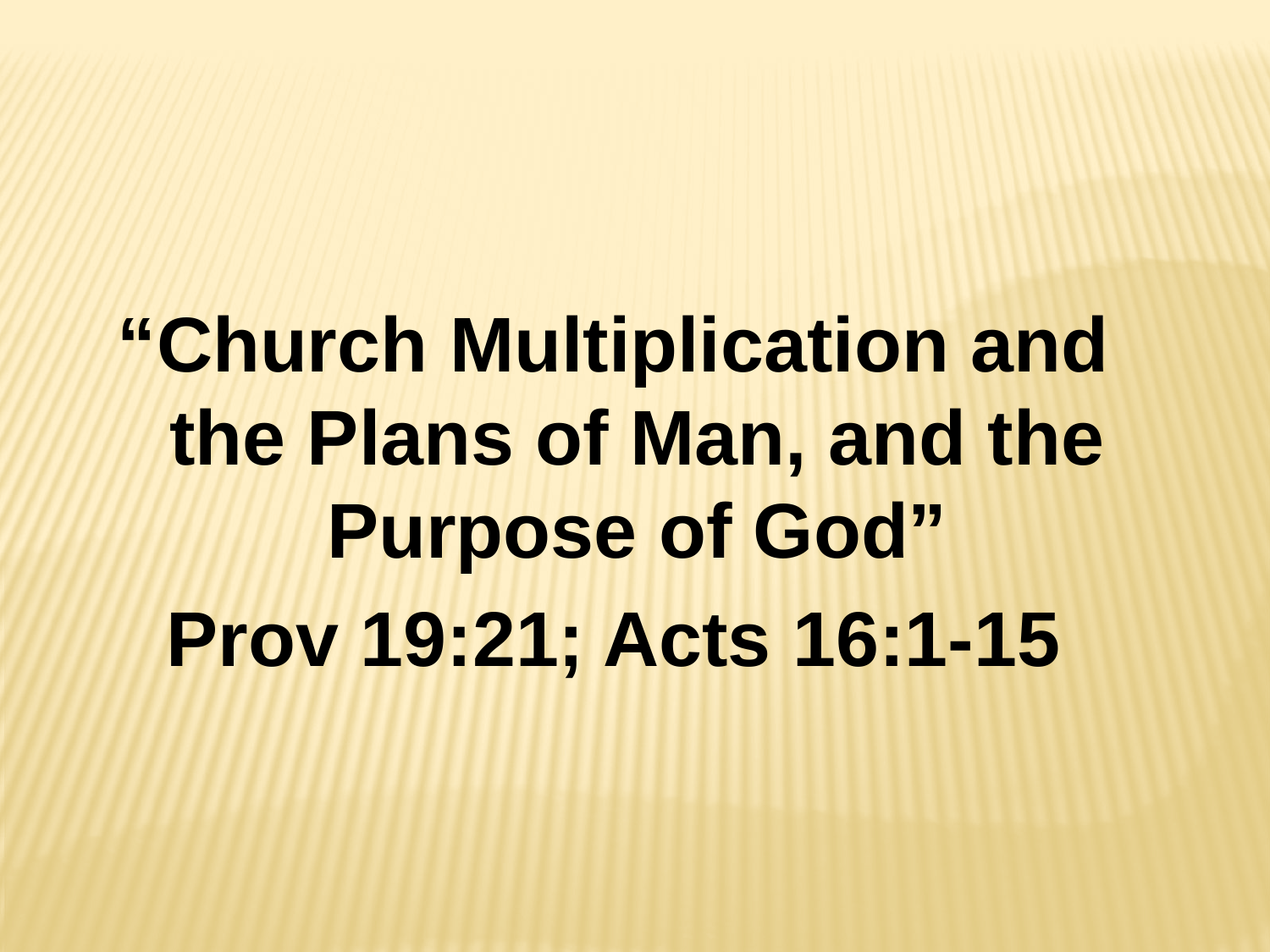

“Church Multiplication and the Plans of Man, and the Purpose of God”
Prov 19:21; Acts 16:1-15